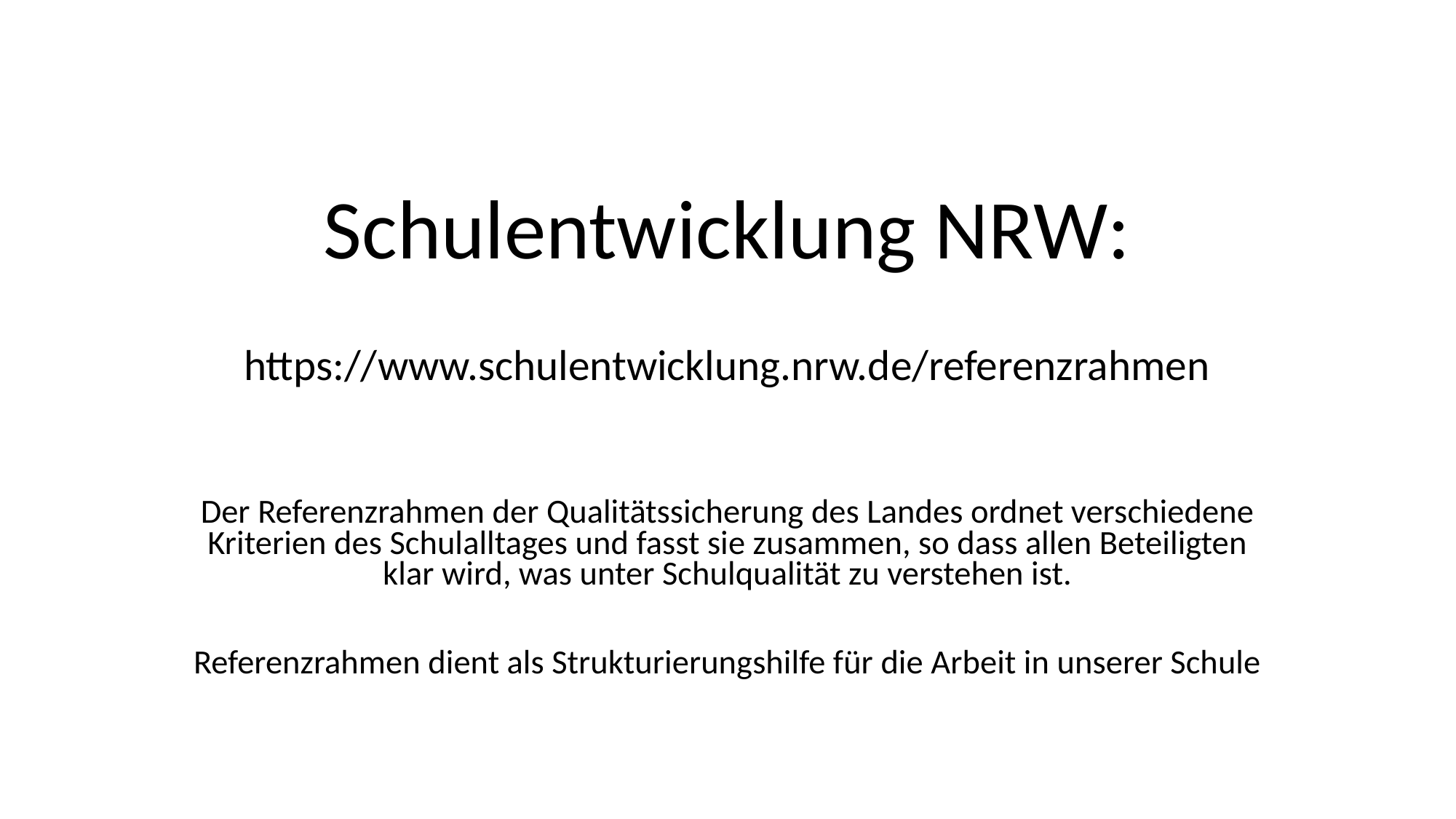

# Schulentwicklung NRW: https://www.schulentwicklung.nrw.de/referenzrahmen
Der Referenzrahmen der Qualitätssicherung des Landes ordnet verschiedene Kriterien des Schulalltages und fasst sie zusammen, so dass allen Beteiligten klar wird, was unter Schulqualität zu verstehen ist.

Referenzrahmen dient als Strukturierungshilfe für die Arbeit in unserer Schule